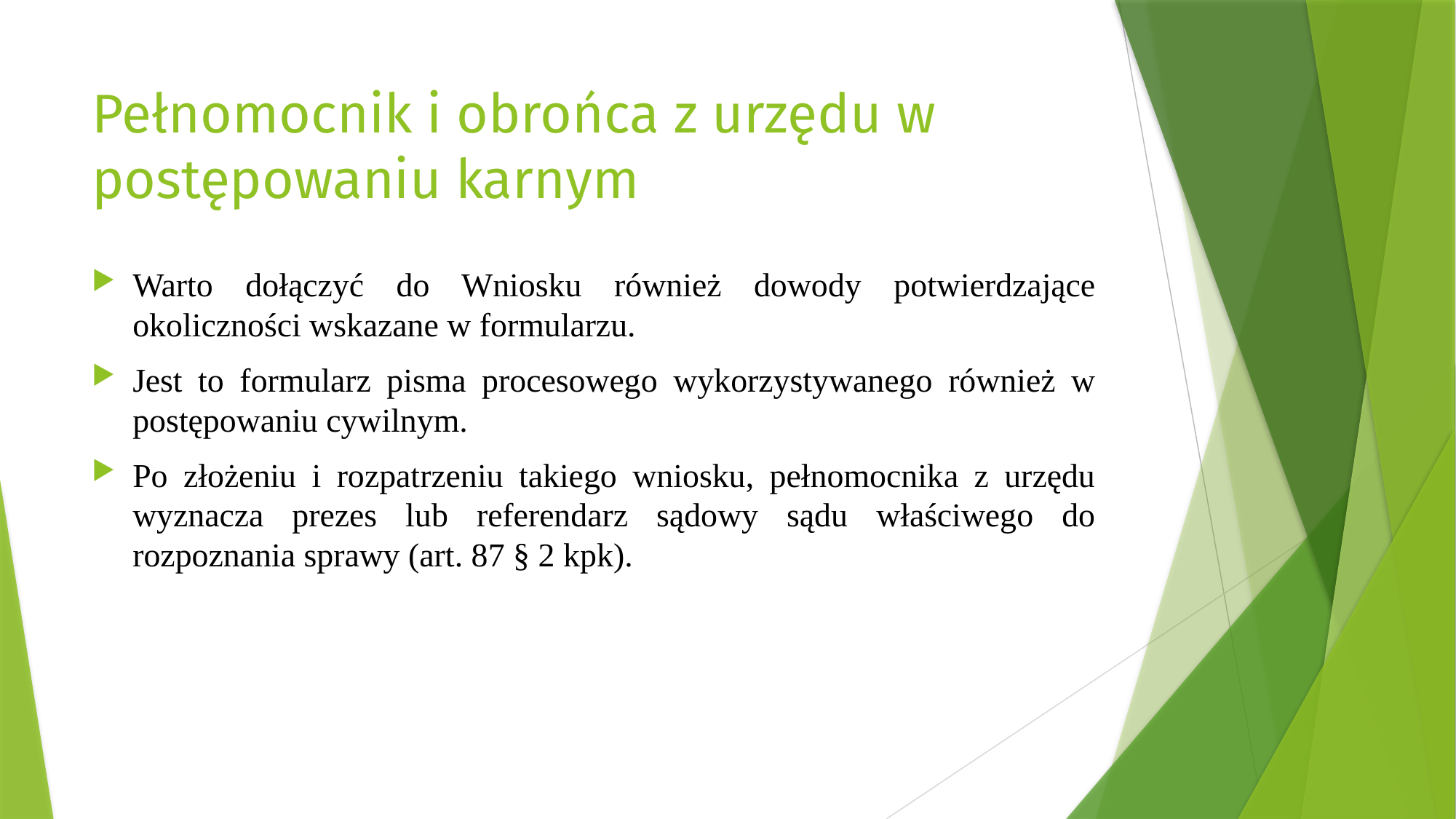

# Pełnomocnik i obrońca z urzędu w postępowaniu karnym
Warto dołączyć do Wniosku również dowody potwierdzające okoliczności wskazane w formularzu.
Jest to formularz pisma procesowego wykorzystywanego również w postępowaniu cywilnym.
Po złożeniu i rozpatrzeniu takiego wniosku, pełnomocnika z urzędu wyznacza prezes lub referendarz sądowy sądu właściwego do rozpoznania sprawy (art. 87 § 2 kpk).